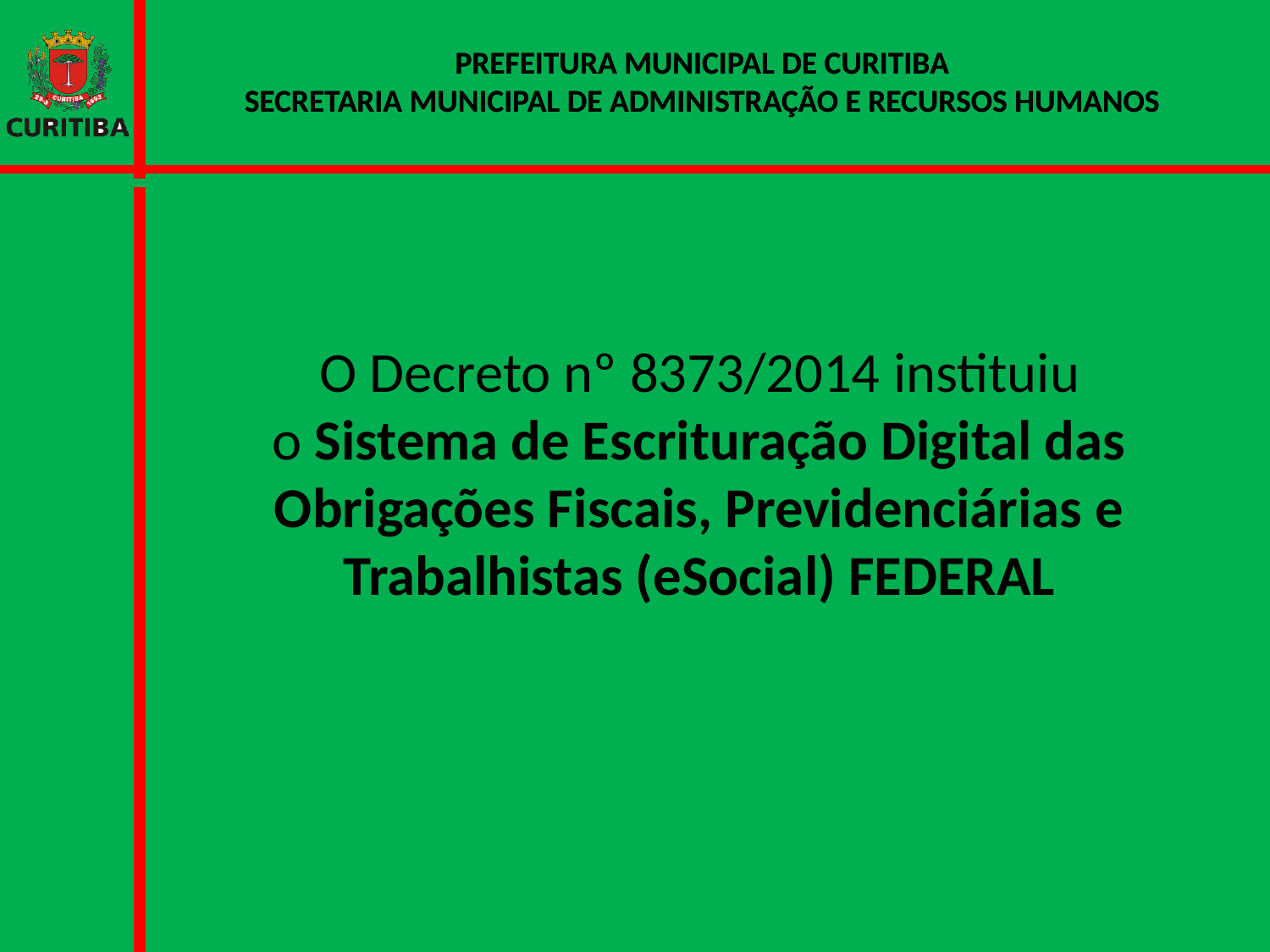

PREFEITURA MUNICIPAL DE CURITIBA
SECRETARIA MUNICIPAL DE ADMINISTRAÇÃO E RECURSOS HUMANOS

O Decreto nº 8373/2014 instituiu o Sistema de Escrituração Digital das Obrigações Fiscais, Previdenciárias e Trabalhistas (eSocial) FEDERAL